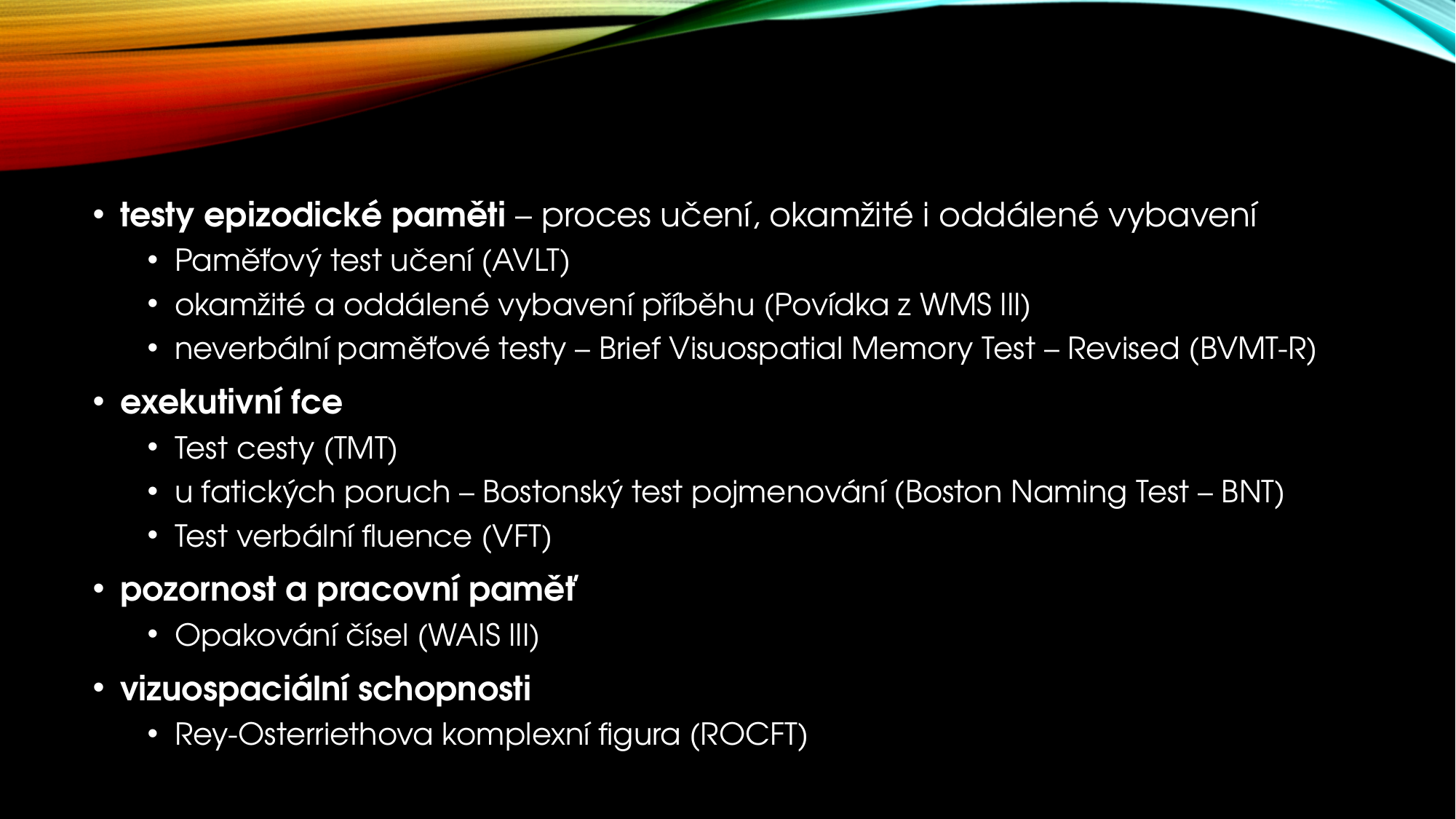

#
testy epizodické paměti – proces učení, okamžité i oddálené vybavení
Paměťový test učení (AVLT)
okamžité a oddálené vybavení příběhu (Povídka z WMS III)
neverbální paměťové testy – Brief Visuospatial Memory Test – Revised (BVMT-R)
exekutivní fce
Test cesty (TMT)
u fatických poruch – Bostonský test pojmenování (Boston Naming Test – BNT)
Test verbální fluence (VFT)
pozornost a pracovní paměť
Opakování čísel (WAIS III)
vizuospaciální schopnosti
Rey-Osterriethova komplexní figura (ROCFT)